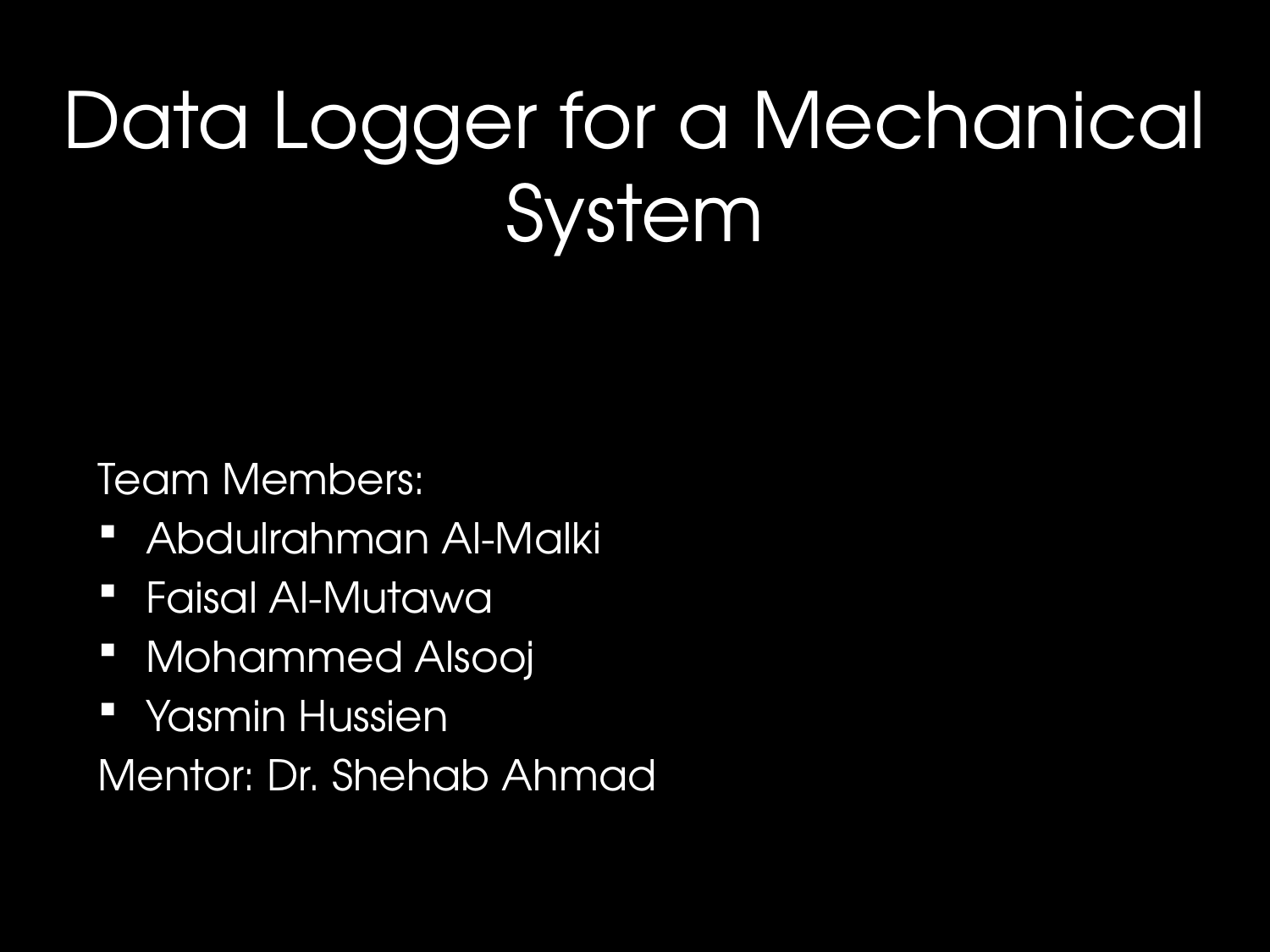

# Data Logger for a Mechanical System
Team Members:
Abdulrahman Al-Malki
Faisal Al-Mutawa
Mohammed Alsooj
Yasmin Hussien
Mentor: Dr. Shehab Ahmad